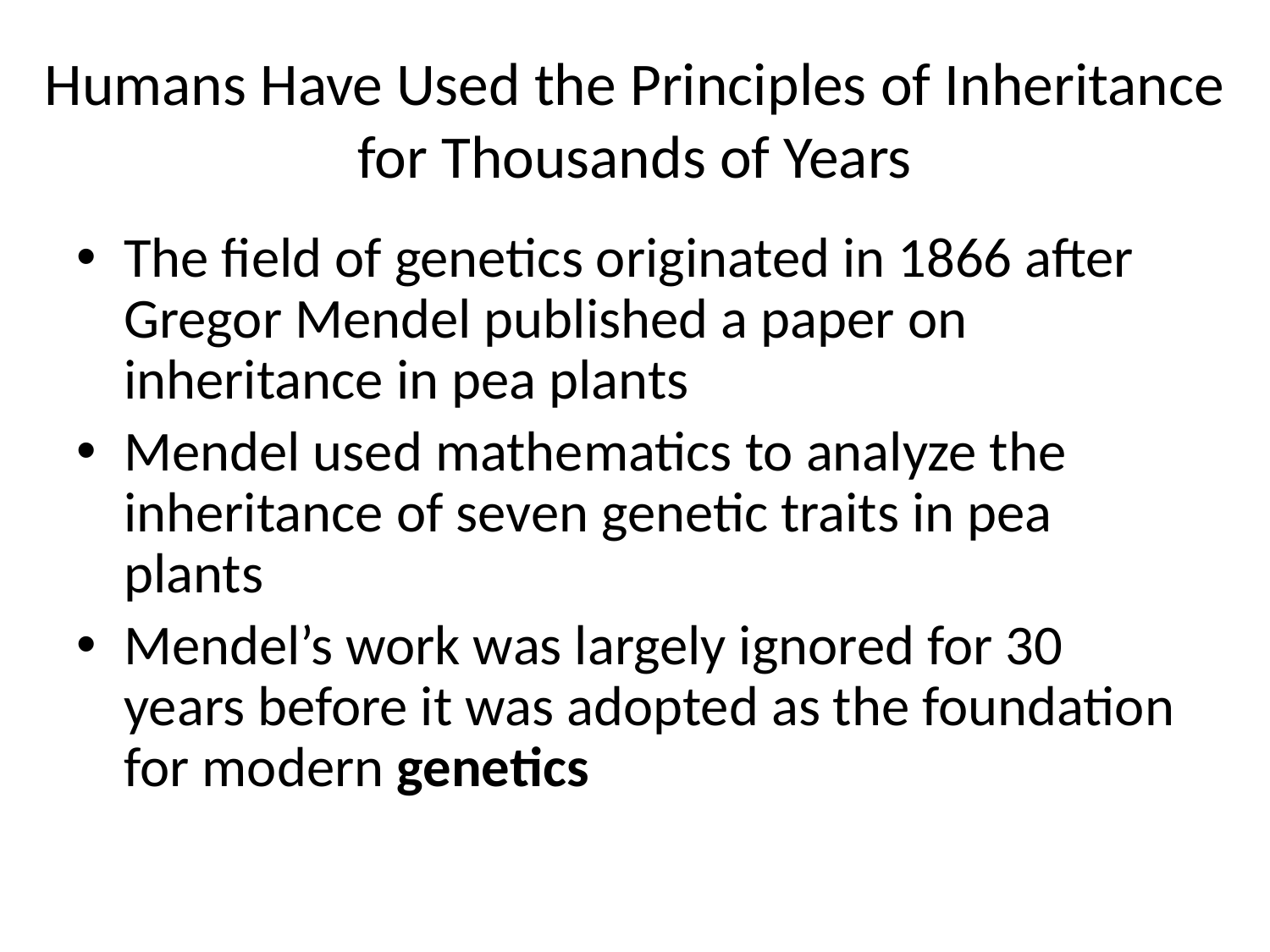

# Humans Have Used the Principles of Inheritance for Thousands of Years
The field of genetics originated in 1866 after Gregor Mendel published a paper on inheritance in pea plants
Mendel used mathematics to analyze the inheritance of seven genetic traits in pea plants
Mendel’s work was largely ignored for 30 years before it was adopted as the foundation for modern genetics